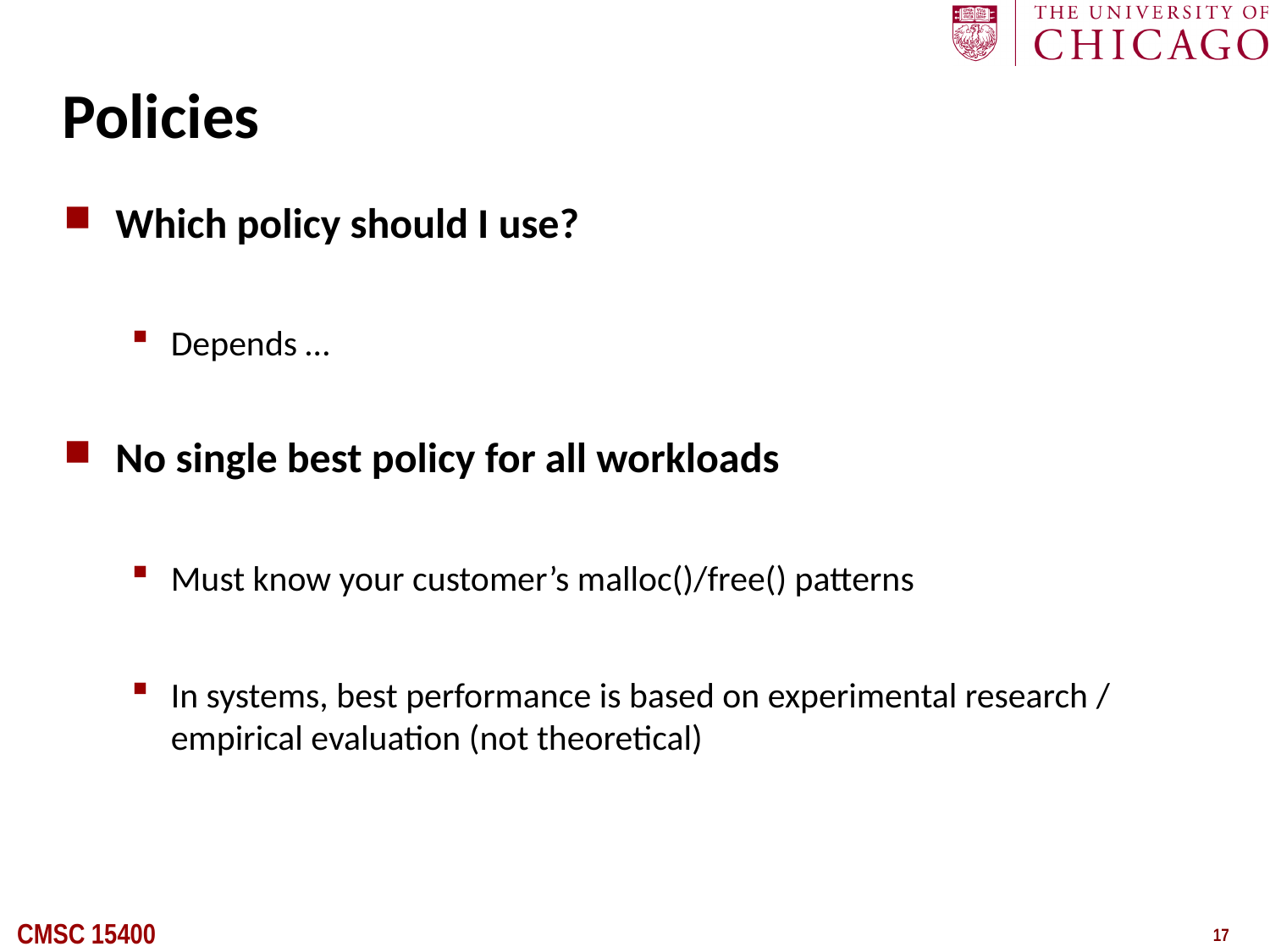

# Policies
Which policy should I use?

Depends …

No single best policy for all workloads

Must know your customer’s malloc()/free() patterns

In systems, best performance is based on experimental research / empirical evaluation (not theoretical)